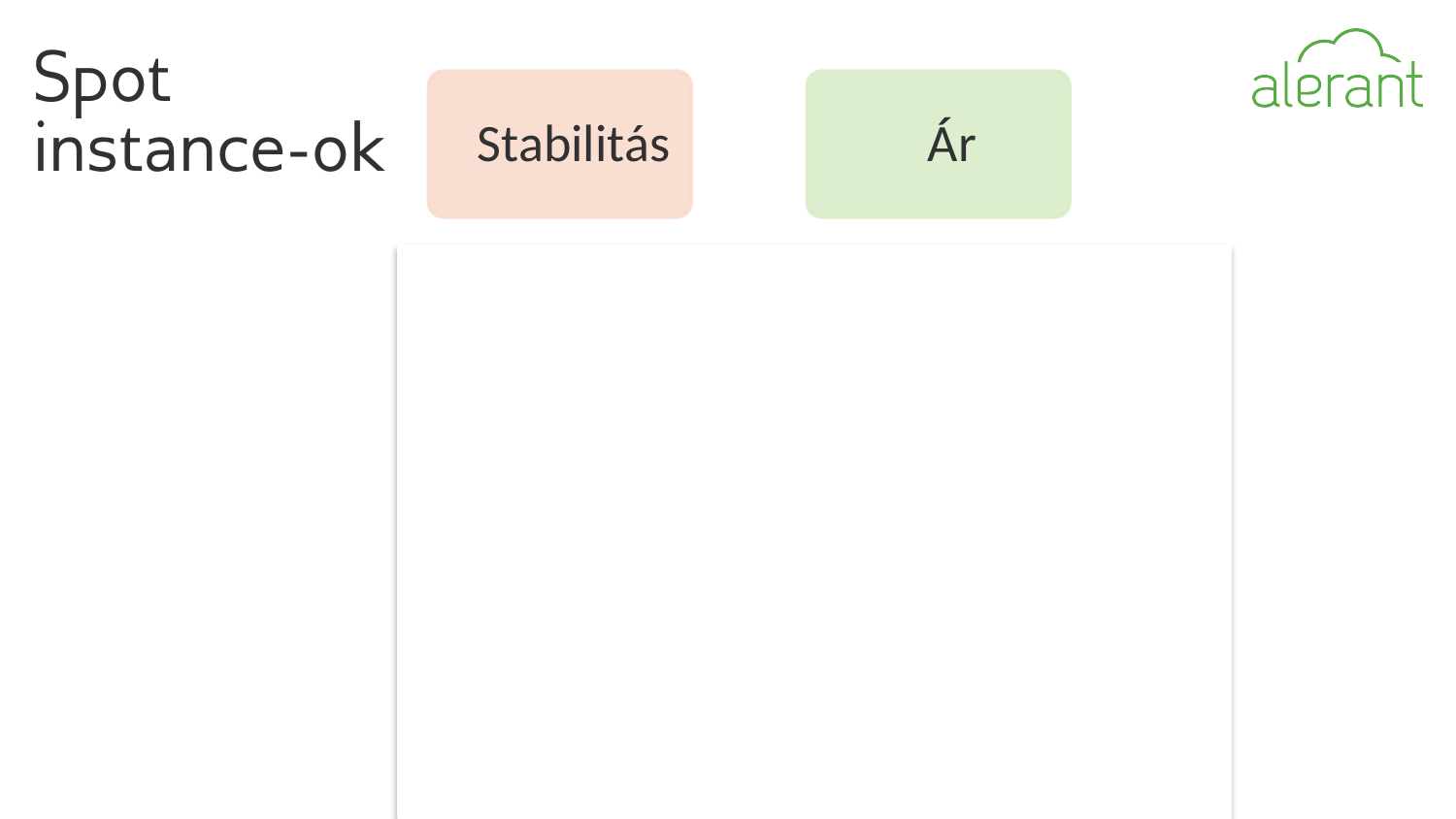

# Spot instance-ok
  Stabilitás
  Ár
Worker nodeként
K8S  támogatás
Jelentős árkedvezmény
30 seccel előtte értesít
Bármikor terminálódhat